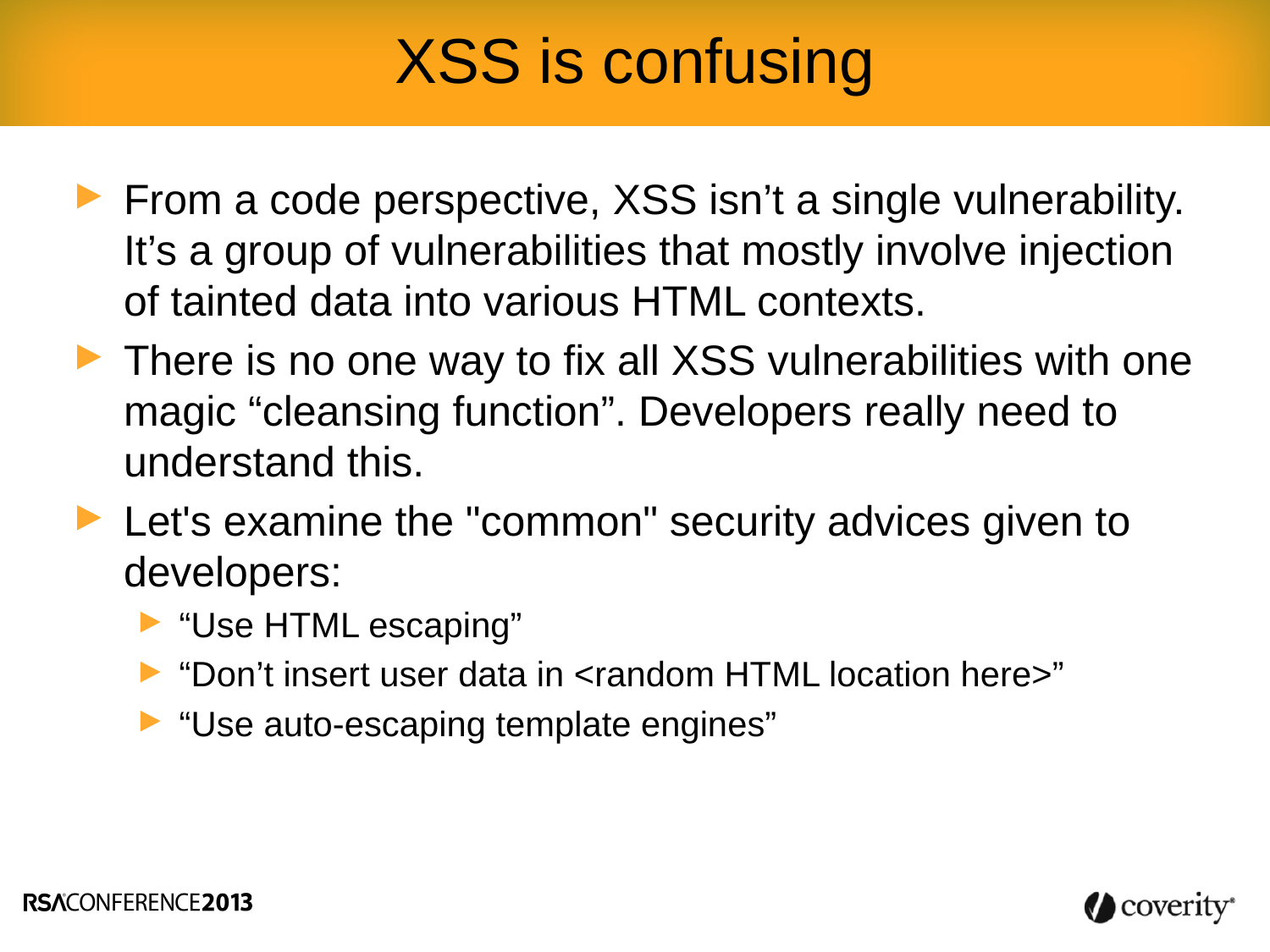

XSS is confusing
From a code perspective, XSS isn’t a single vulnerability. It’s a group of vulnerabilities that mostly involve injection of tainted data into various HTML contexts.
There is no one way to fix all XSS vulnerabilities with one magic “cleansing function”. Developers really need to understand this.
Let's examine the "common" security advices given to developers:
“Use HTML escaping”
“Don’t insert user data in <random HTML location here>”
“Use auto-escaping template engines”